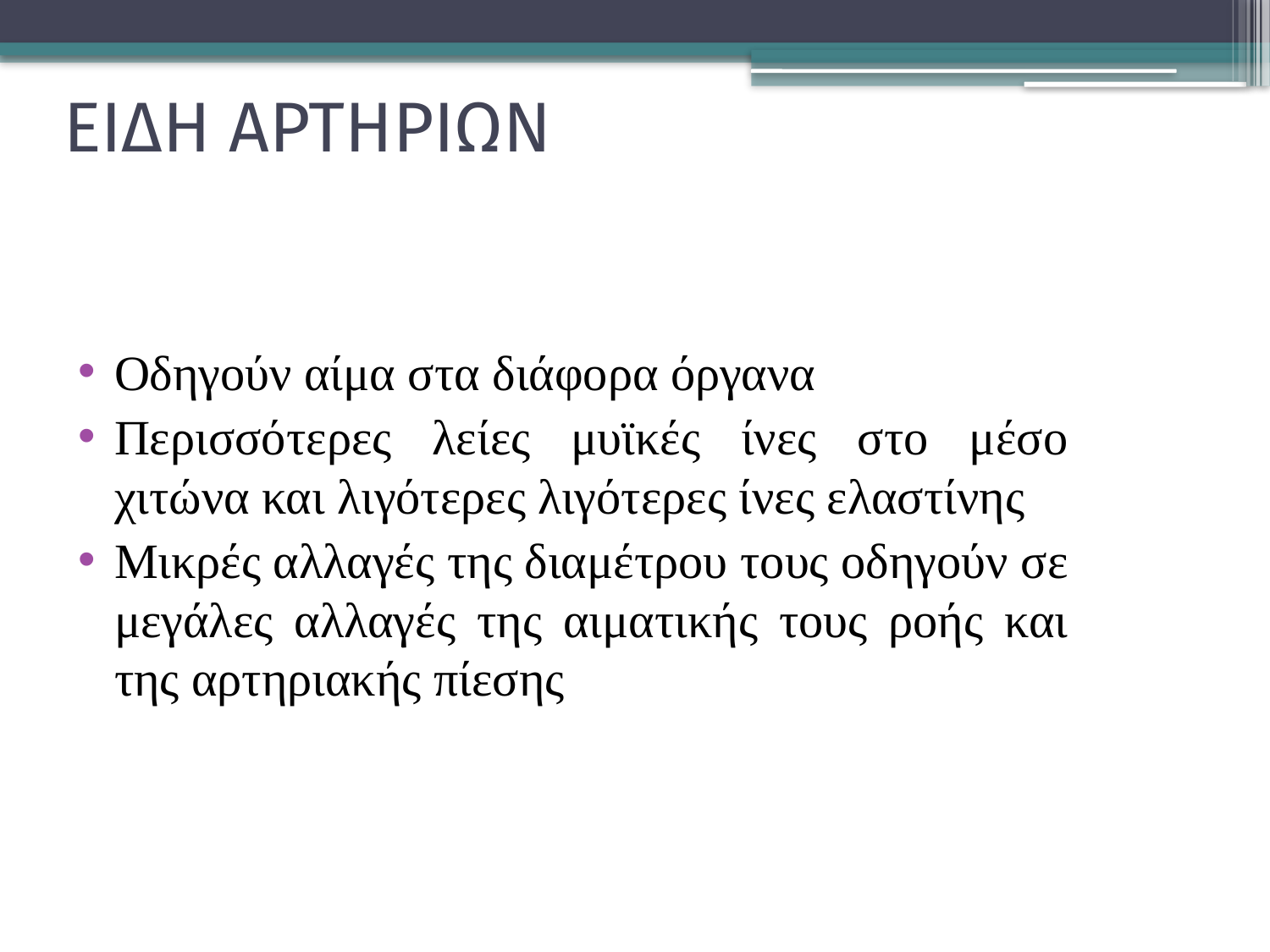

ΕΙΔΗ ΑΡΤΗΡΙΩΝ
# Οδηγούν αίμα στα διάφορα όργανα
Περισσότερες λείες μυϊκές ίνες στο μέσο χιτώνα και λιγότερες λιγότερες ίνες ελαστίνης
Μικρές αλλαγές της διαμέτρου τους οδηγούν σε μεγάλες αλλαγές της αιματικής τους ροής και της αρτηριακής πίεσης